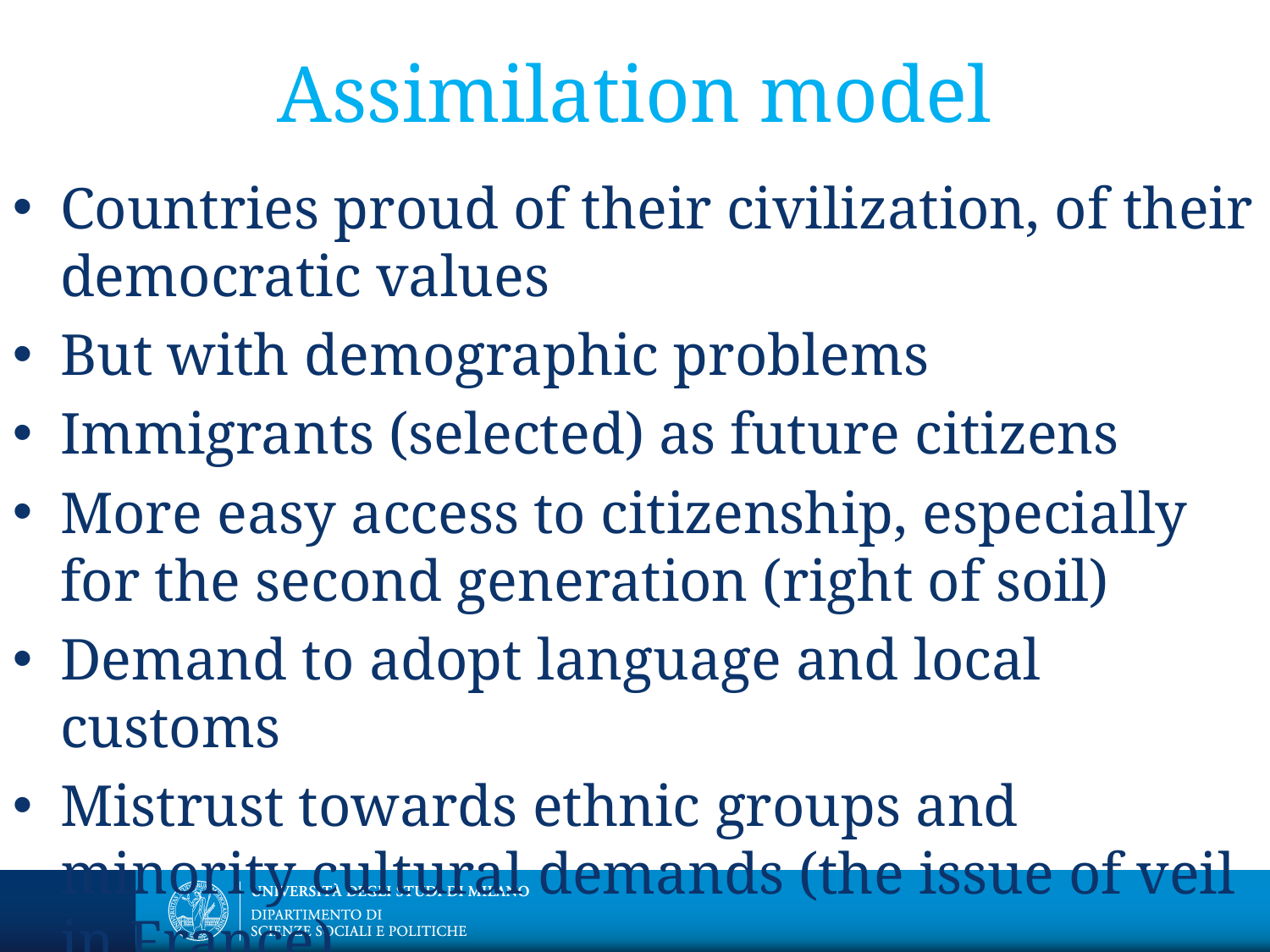

# Assimilation model
Countries proud of their civilization, of their democratic values
But with demographic problems
Immigrants (selected) as future citizens
More easy access to citizenship, especially for the second generation (right of soil)
Demand to adopt language and local customs
Mistrust towards ethnic groups and minority cultural demands (the issue of veil in France)